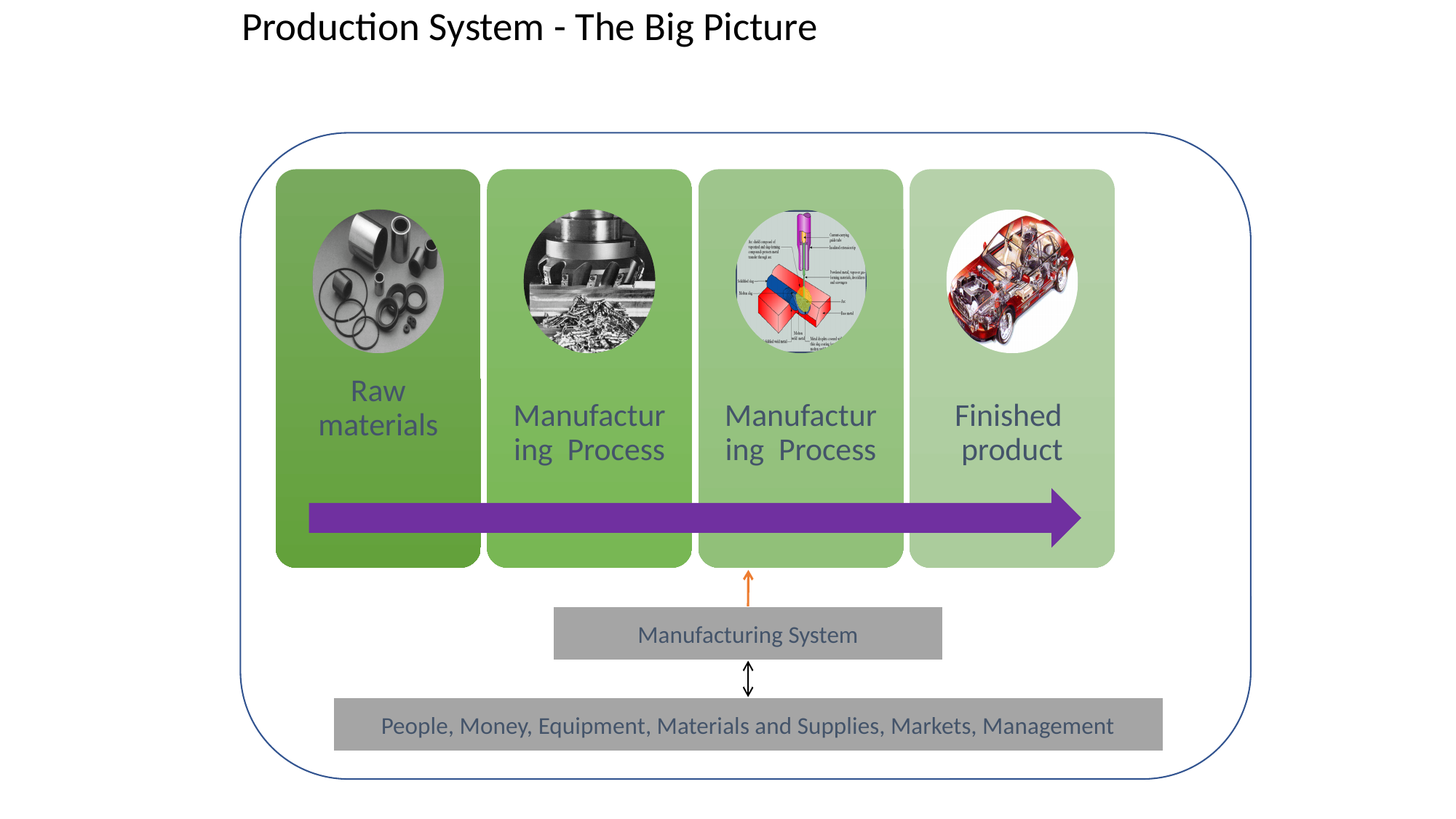

# Production System - The Big Picture

Raw materials

Manufacturing  Process

Manufacturing  Process

Finished  product
Manufacturing System
People, Money, Equipment, Materials and Supplies, Markets, Management